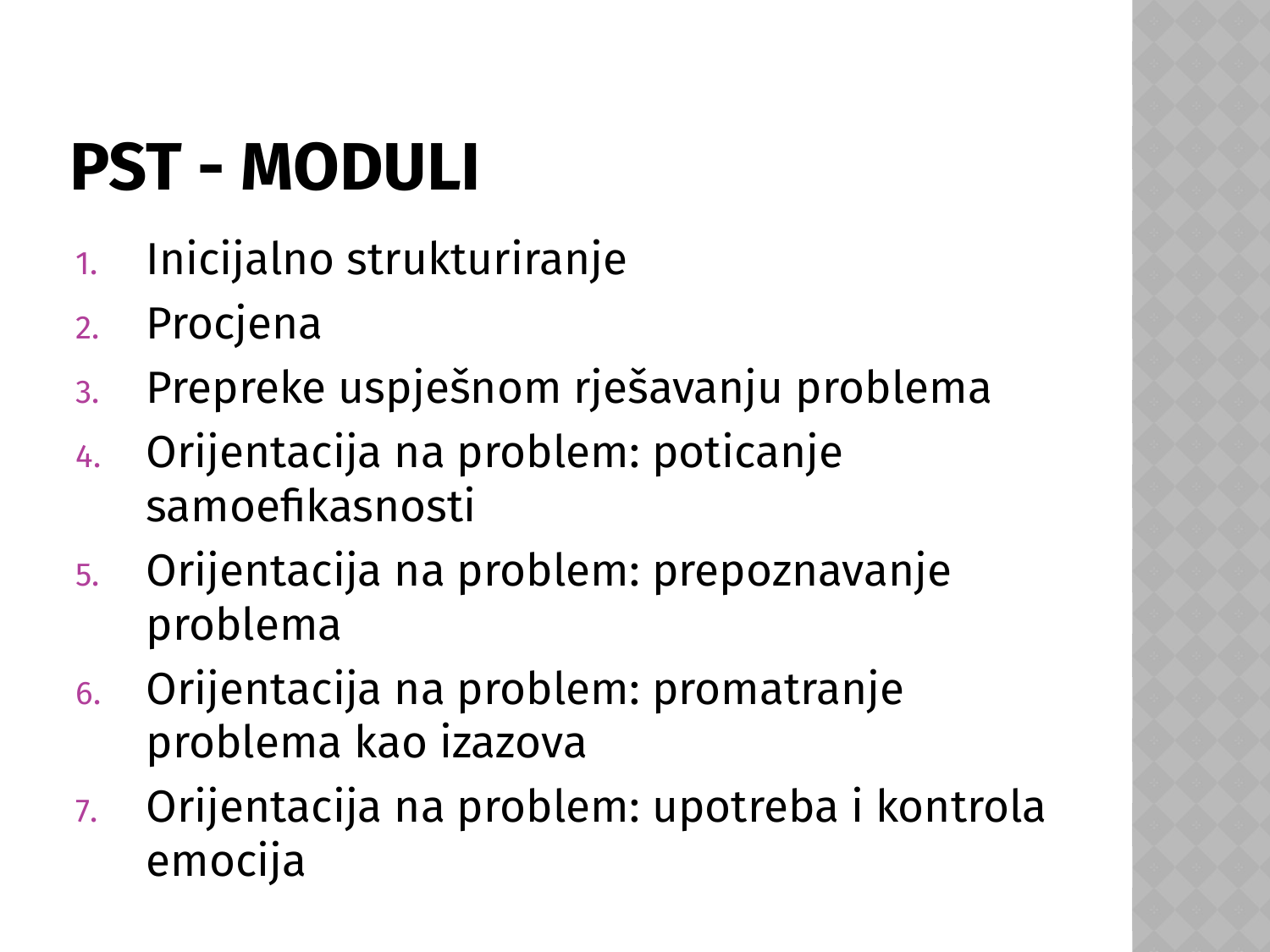

# Pst - moduli
Inicijalno strukturiranje
Procjena
Prepreke uspješnom rješavanju problema
Orijentacija na problem: poticanje samoefikasnosti
Orijentacija na problem: prepoznavanje problema
Orijentacija na problem: promatranje problema kao izazova
Orijentacija na problem: upotreba i kontrola emocija